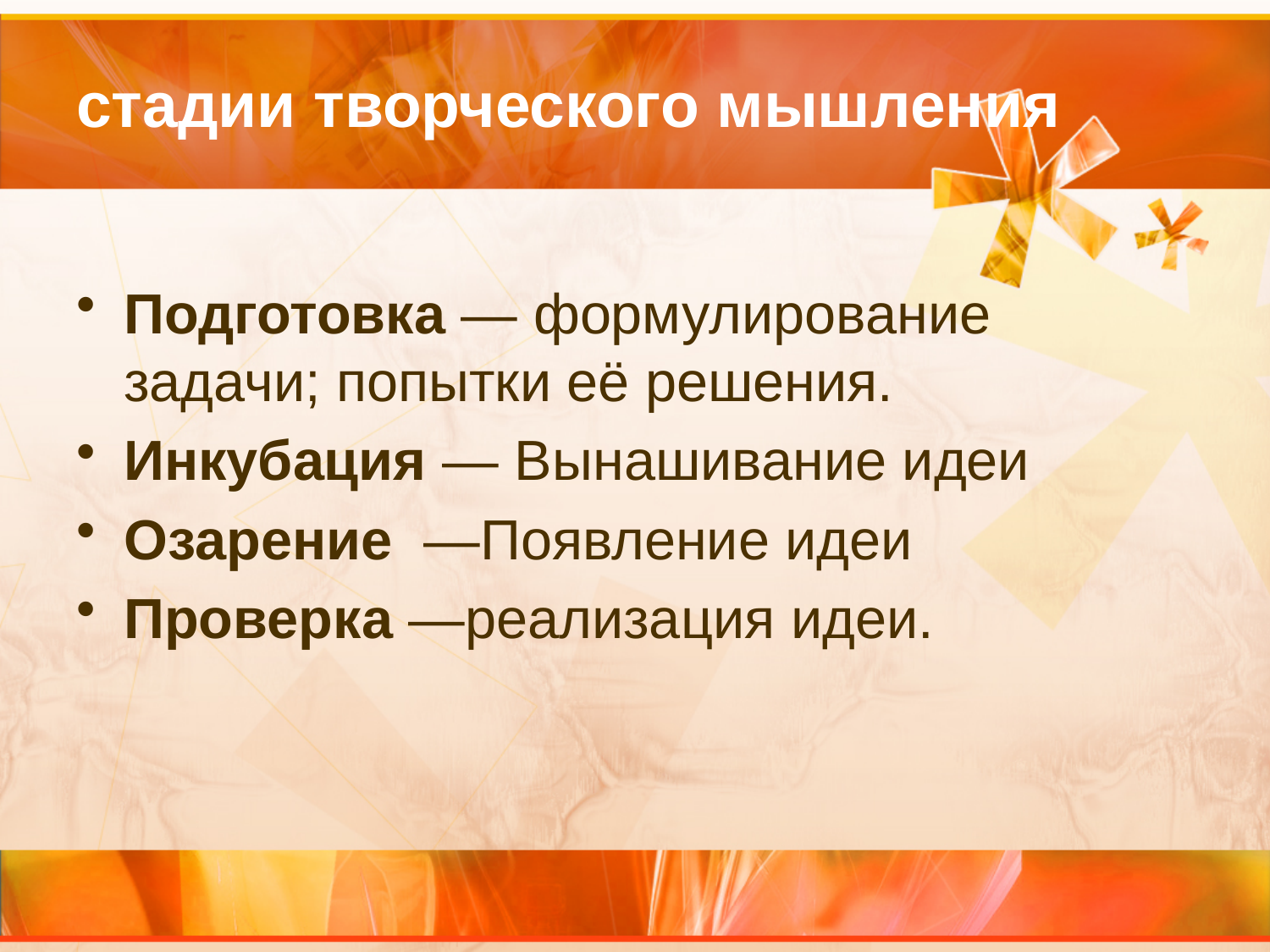

# стадии творческого мышления
Подготовка — формулирование задачи; попытки её решения.
Инкубация — Вынашивание идеи
Озарение  —Появление идеи
Проверка —реализация идеи.